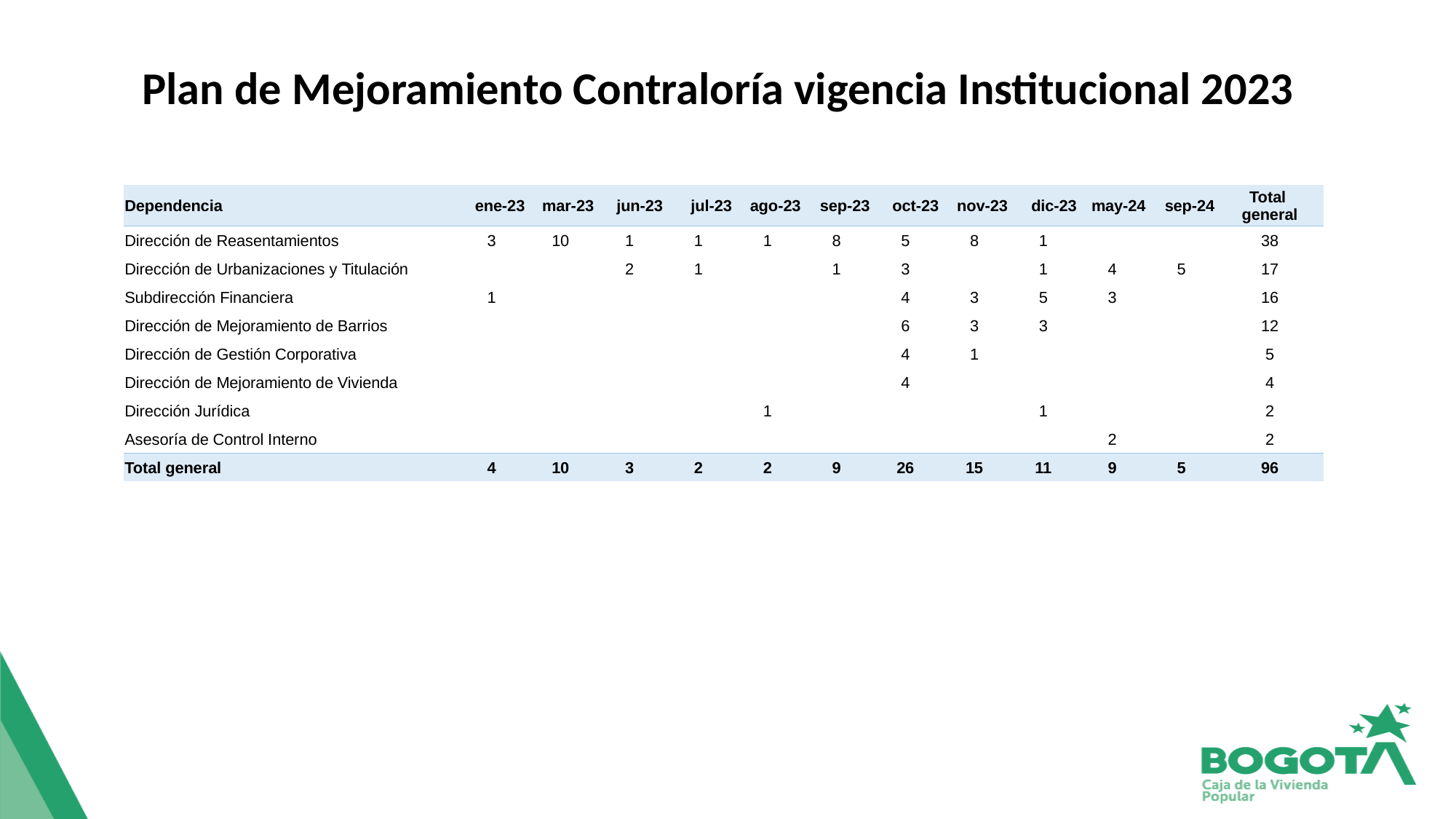

Plan de Mejoramiento Contraloría vigencia Institucional 2023
| Dependencia | ene-23 | mar-23 | jun-23 | jul-23 | ago-23 | sep-23 | oct-23 | nov-23 | dic-23 | may-24 | sep-24 | Total general |
| --- | --- | --- | --- | --- | --- | --- | --- | --- | --- | --- | --- | --- |
| Dirección de Reasentamientos | 3 | 10 | 1 | 1 | 1 | 8 | 5 | 8 | 1 |  |  | 38 |
| Dirección de Urbanizaciones y Titulación |  |  | 2 | 1 |  | 1 | 3 |  | 1 | 4 | 5 | 17 |
| Subdirección Financiera | 1 |  |  |  |  |  | 4 | 3 | 5 | 3 |  | 16 |
| Dirección de Mejoramiento de Barrios |  |  |  |  |  |  | 6 | 3 | 3 |  |  | 12 |
| Dirección de Gestión Corporativa |  |  |  |  |  |  | 4 | 1 |  |  |  | 5 |
| Dirección de Mejoramiento de Vivienda |  |  |  |  |  |  | 4 |  |  |  |  | 4 |
| Dirección Jurídica |  |  |  |  | 1 |  |  |  | 1 |  |  | 2 |
| Asesoría de Control Interno |  |  |  |  |  |  |  |  |  | 2 |  | 2 |
| Total general | 4 | 10 | 3 | 2 | 2 | 9 | 26 | 15 | 11 | 9 | 5 | 96 |